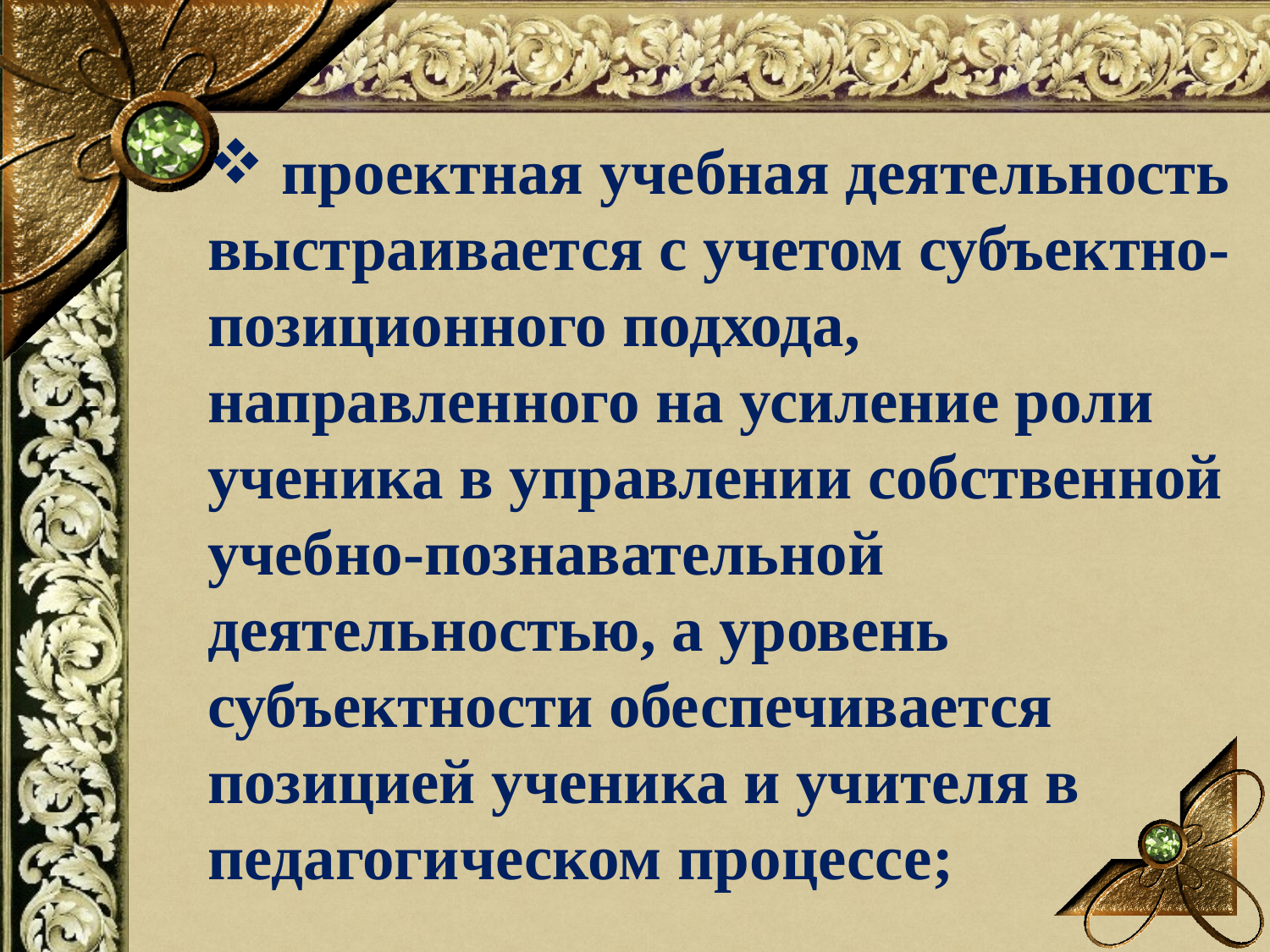

проектная учебная деятельность выстраивается с учетом субъектно-позиционного подхода, направленного на усиление роли ученика в управлении собственной учебно-познавательной деятельностью, а уровень субъектности обеспечивается позицией ученика и учителя в педагогическом процессе;